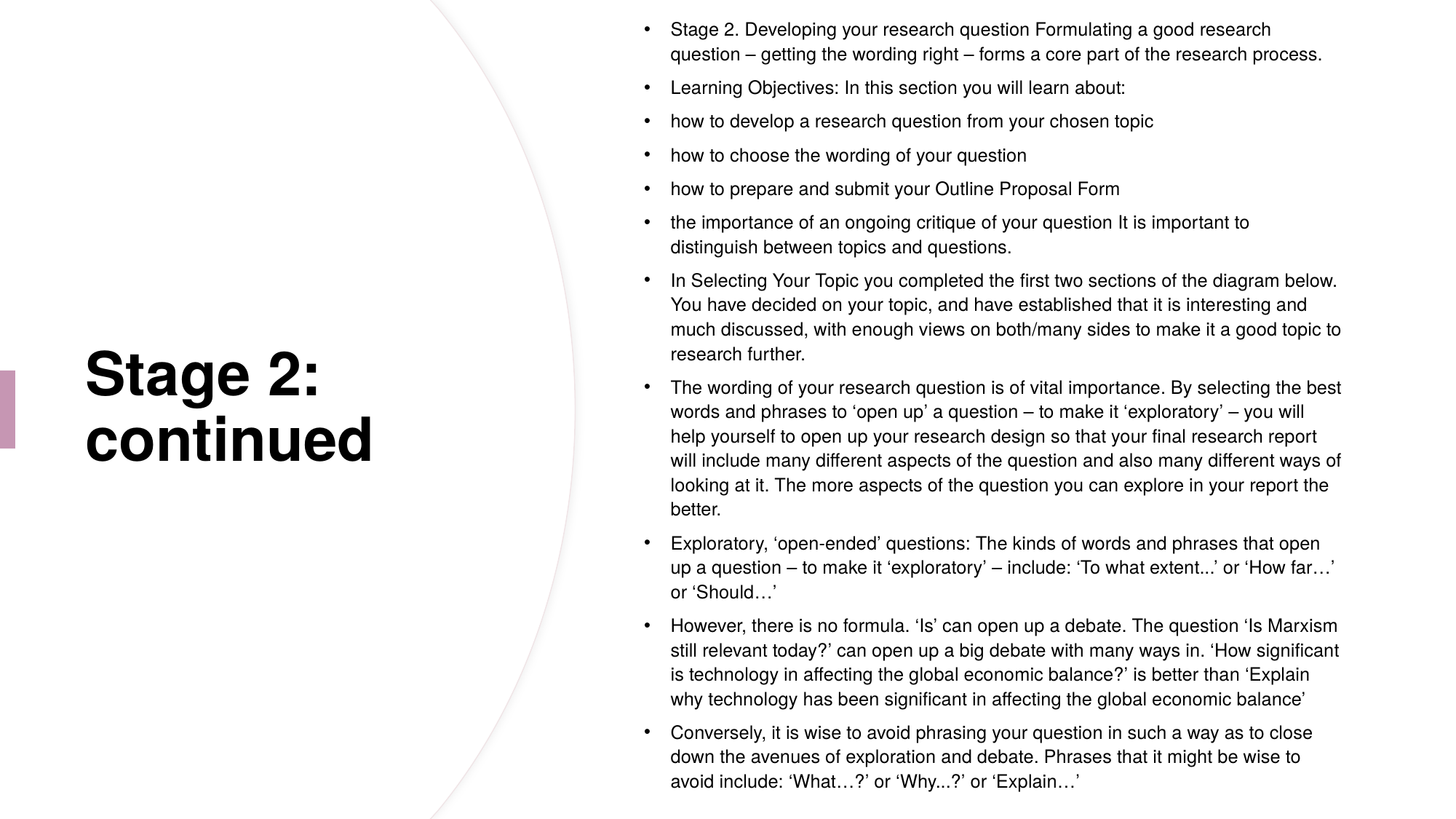

Stage 2. Developing your research question Formulating a good research question – getting the wording right – forms a core part of the research process.
Learning Objectives: In this section you will learn about:
how to develop a research question from your chosen topic
how to choose the wording of your question
how to prepare and submit your Outline Proposal Form
the importance of an ongoing critique of your question It is important to distinguish between topics and questions.
In Selecting Your Topic you completed the first two sections of the diagram below. You have decided on your topic, and have established that it is interesting and much discussed, with enough views on both/many sides to make it a good topic to research further.
The wording of your research question is of vital importance. By selecting the best words and phrases to ‘open up’ a question – to make it ‘exploratory’ – you will help yourself to open up your research design so that your final research report will include many different aspects of the question and also many different ways of looking at it. The more aspects of the question you can explore in your report the better.
Exploratory, ‘open-ended’ questions: The kinds of words and phrases that open up a question – to make it ‘exploratory’ – include: ‘To what extent...’ or ‘How far…’ or ‘Should…’
However, there is no formula. ‘Is’ can open up a debate. The question ‘Is Marxism still relevant today?’ can open up a big debate with many ways in. ‘How significant is technology in affecting the global economic balance?’ is better than ‘Explain why technology has been significant in affecting the global economic balance’
Conversely, it is wise to avoid phrasing your question in such a way as to close down the avenues of exploration and debate. Phrases that it might be wise to avoid include: ‘What…?’ or ‘Why...?’ or ‘Explain…’

# Stage 2: continued